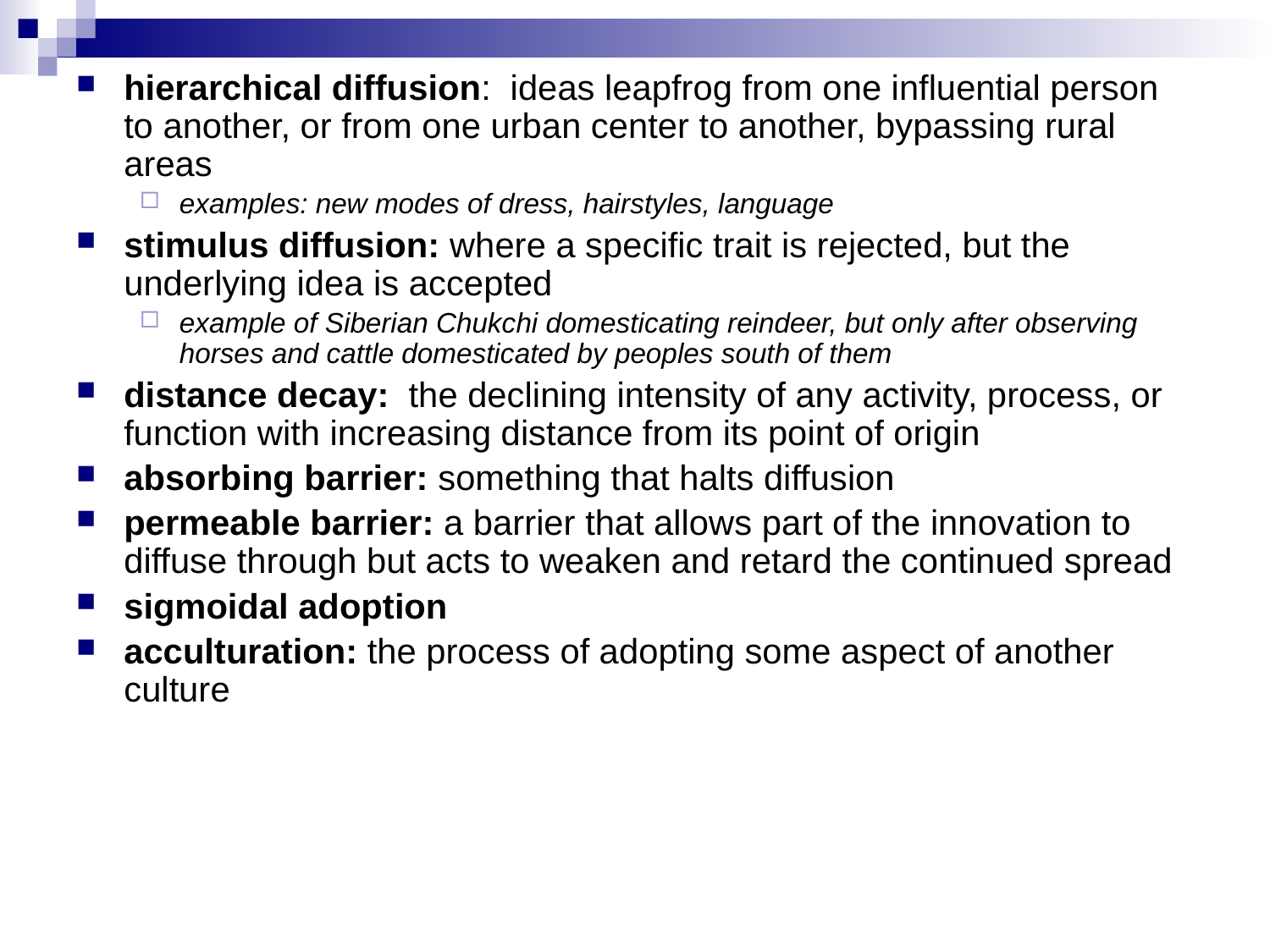

hierarchical diffusion:  ideas leapfrog from one influential person to another, or from one urban center to another, bypassing rural areas
examples: new modes of dress, hairstyles, language
stimulus diffusion: where a specific trait is rejected, but the underlying idea is accepted
example of Siberian Chukchi domesticating reindeer, but only after observing horses and cattle domesticated by peoples south of them
distance decay:  the declining intensity of any activity, process, or function with increasing distance from its point of origin
absorbing barrier: something that halts diffusion
permeable barrier: a barrier that allows part of the innovation to diffuse through but acts to weaken and retard the continued spread
sigmoidal adoption
acculturation: the process of adopting some aspect of another culture